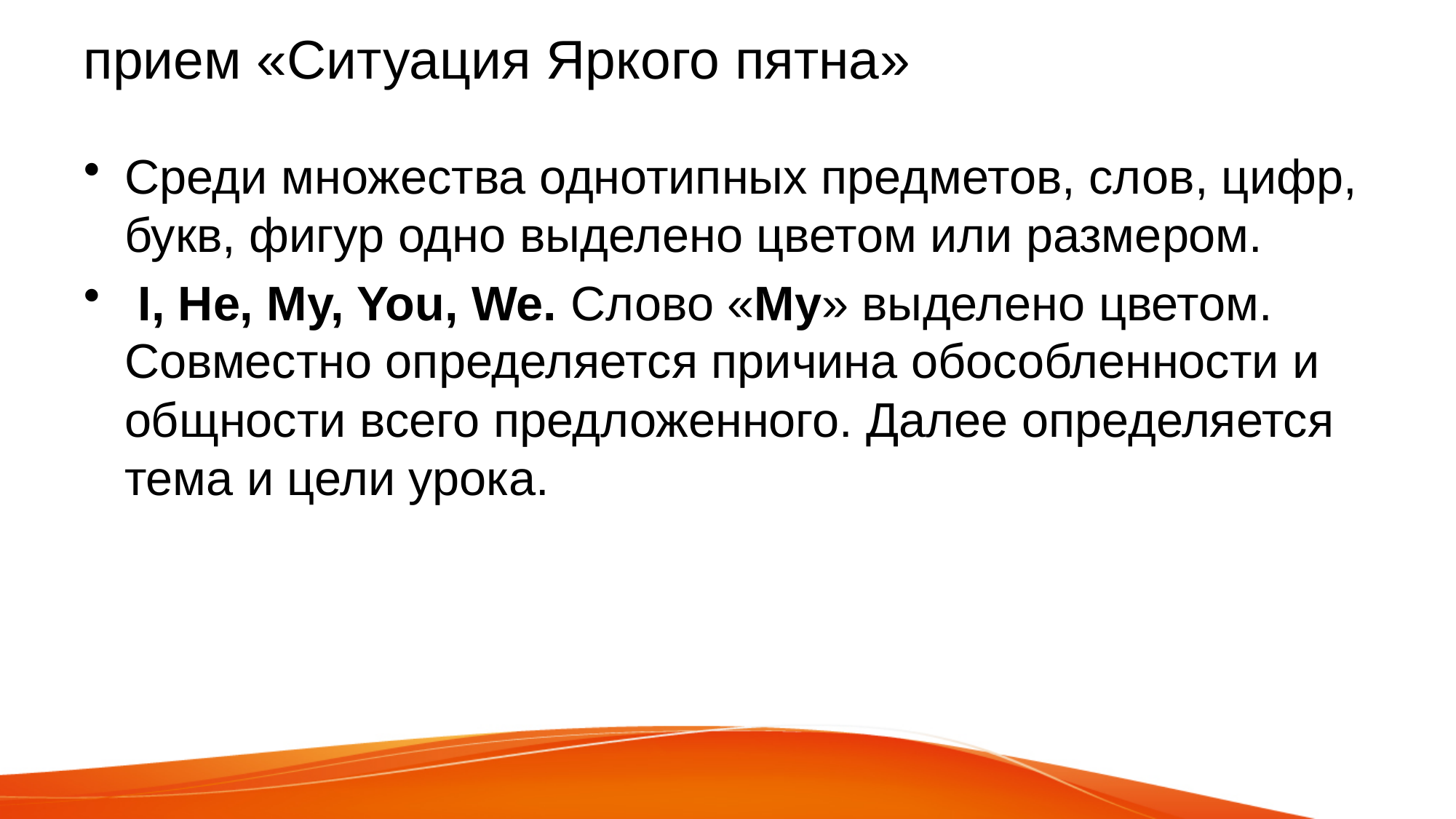

# прием «Ситуация Яркого пятна»
Среди множества однотипных предметов, слов, цифр, букв, фигур одно выделено цветом или размером.
 I, He, My, You, We. Слово «My» выделено цветом. Совместно определяется причина обособленности и общности всего предложенного. Далее определяется тема и цели урока.